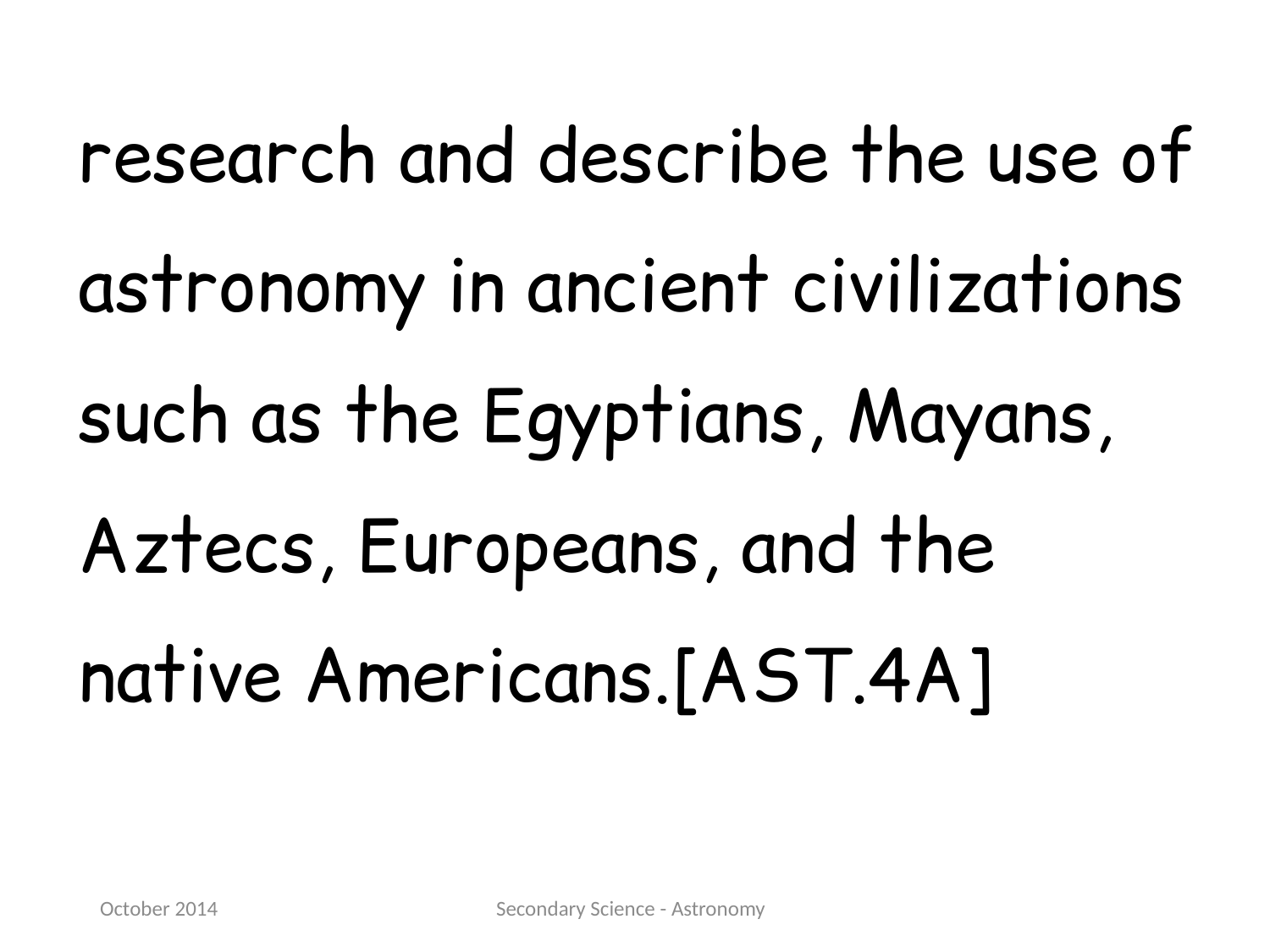

research and describe the use of astronomy in ancient civilizations such as the Egyptians, Mayans, Aztecs, Europeans, and the native Americans.[AST.4A]
October 2014
Secondary Science - Astronomy